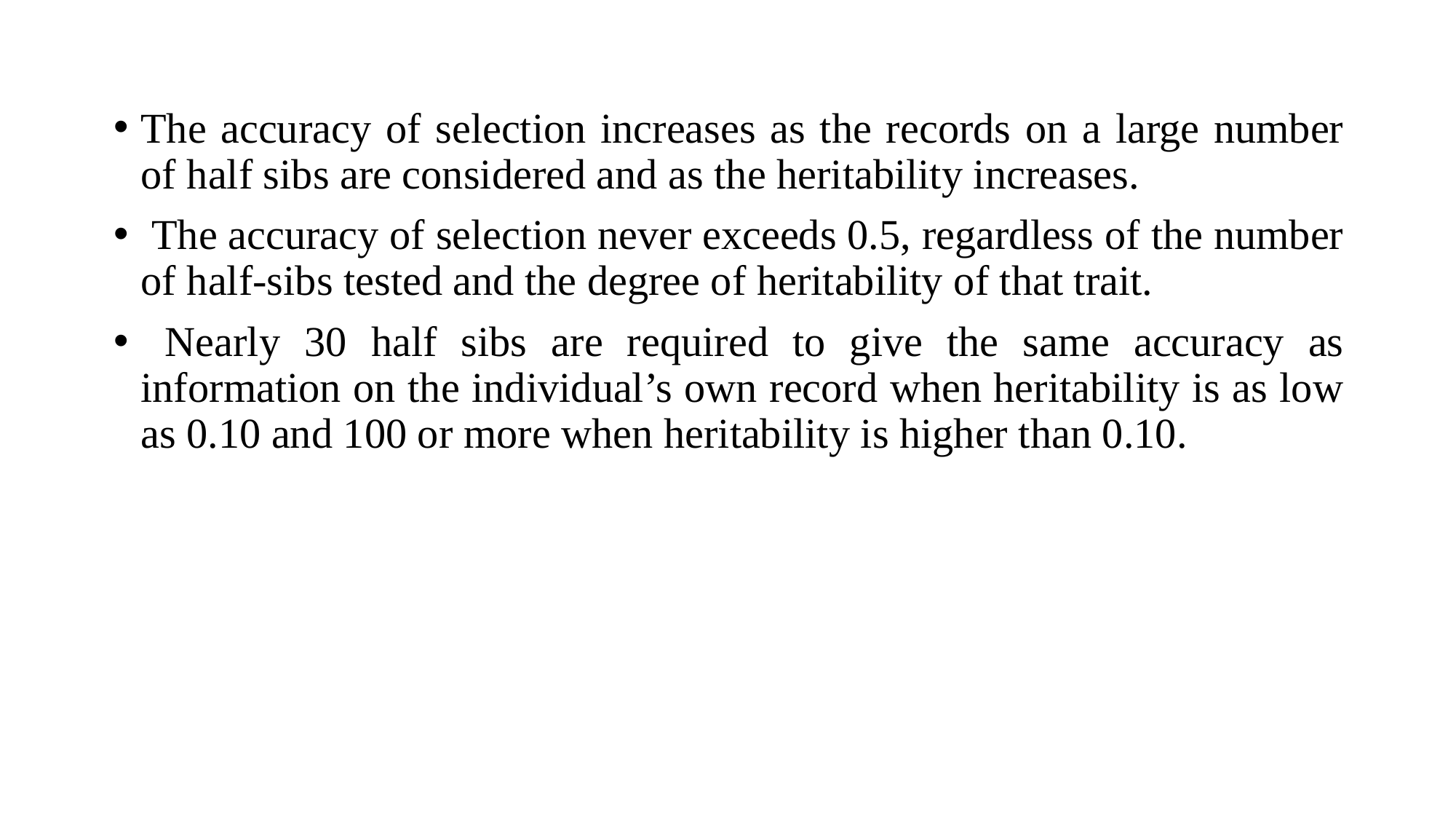

The accuracy of selection increases as the records on a large number of half sibs are considered and as the heritability increases.
 The accuracy of selection never exceeds 0.5, regardless of the number of half-sibs tested and the degree of heritability of that trait.
 Nearly 30 half sibs are required to give the same accuracy as information on the individual’s own record when heritability is as low as 0.10 and 100 or more when heritability is higher than 0.10.